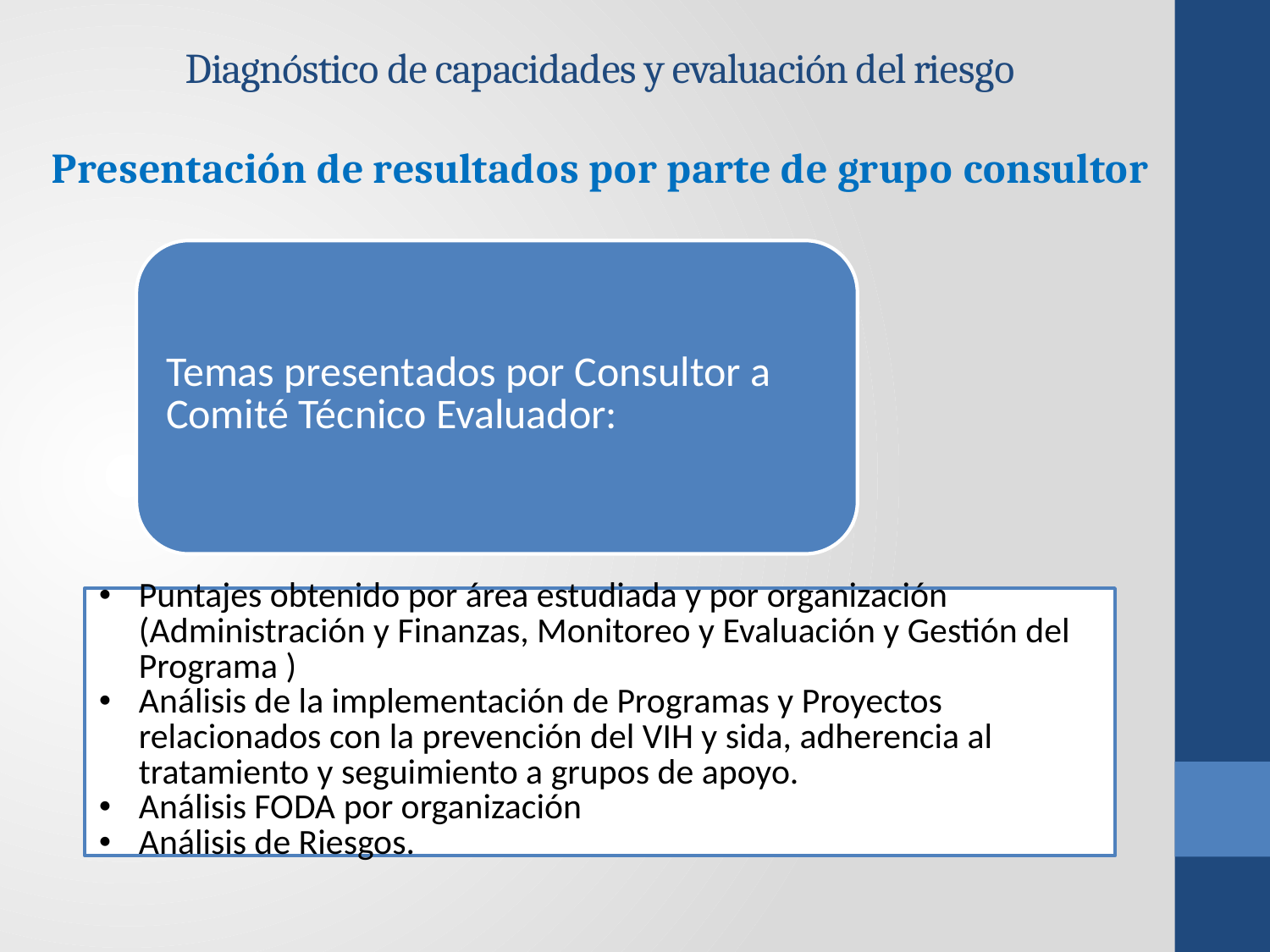

Diagnóstico de capacidades y evaluación del riesgo
Presentación de resultados por parte de grupo consultor
Temas presentados por Consultor a Comité Técnico Evaluador:
Puntajes obtenido por área estudiada y por organización (Administración y Finanzas, Monitoreo y Evaluación y Gestión del Programa )
Análisis de la implementación de Programas y Proyectos relacionados con la prevención del VIH y sida, adherencia al tratamiento y seguimiento a grupos de apoyo.
Análisis FODA por organización
Análisis de Riesgos.